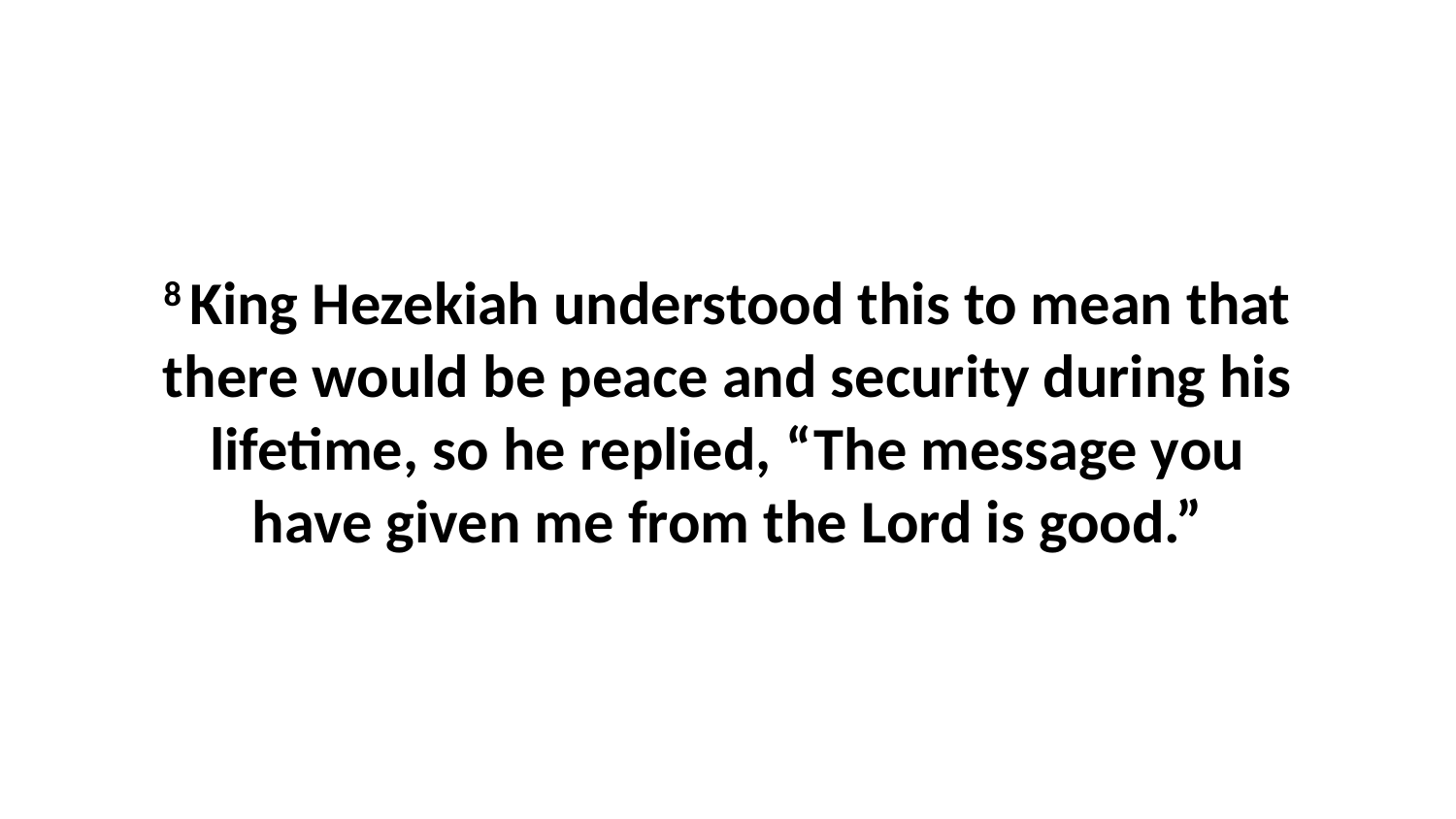

8 King Hezekiah understood this to mean that there would be peace and security during his lifetime, so he replied, “The message you have given me from the Lord is good.”